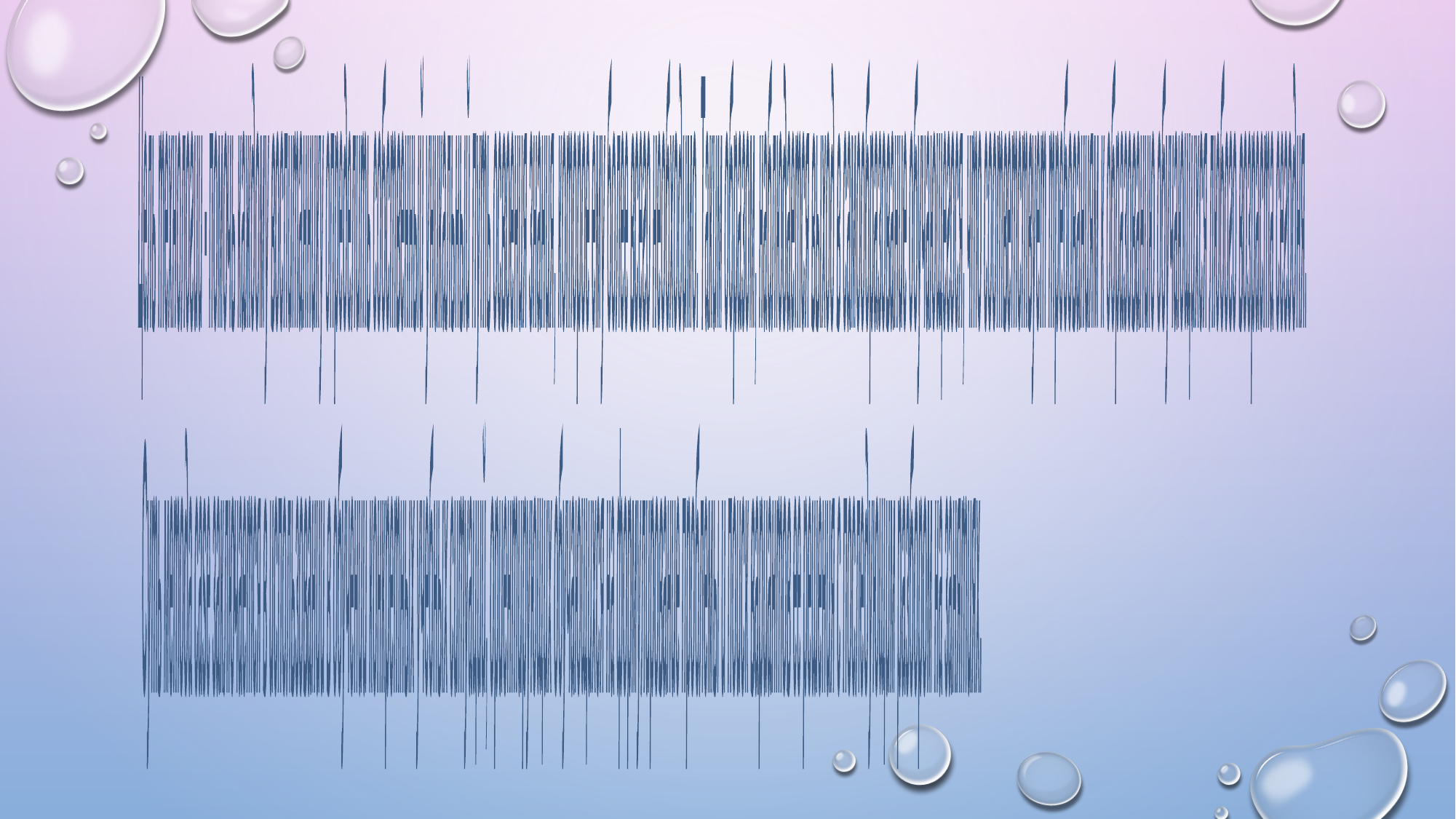

Цель технологии - помочь каждому воспитаннику определить собственный уникальный путь освоения знания, которое ему более всего необходимо. Таким образом, наблюдается выход в самообразование обучающегося, что соответствует требованиям к образованию обучающихся любого возраста сегодня.
  Суть метода case заключается в использовании в обучении конкретных учебных ситуаций, ориентирующих обучающихся на формулирование проблемы и поиск вариантов ее решения с последующим разбором на занятиях.